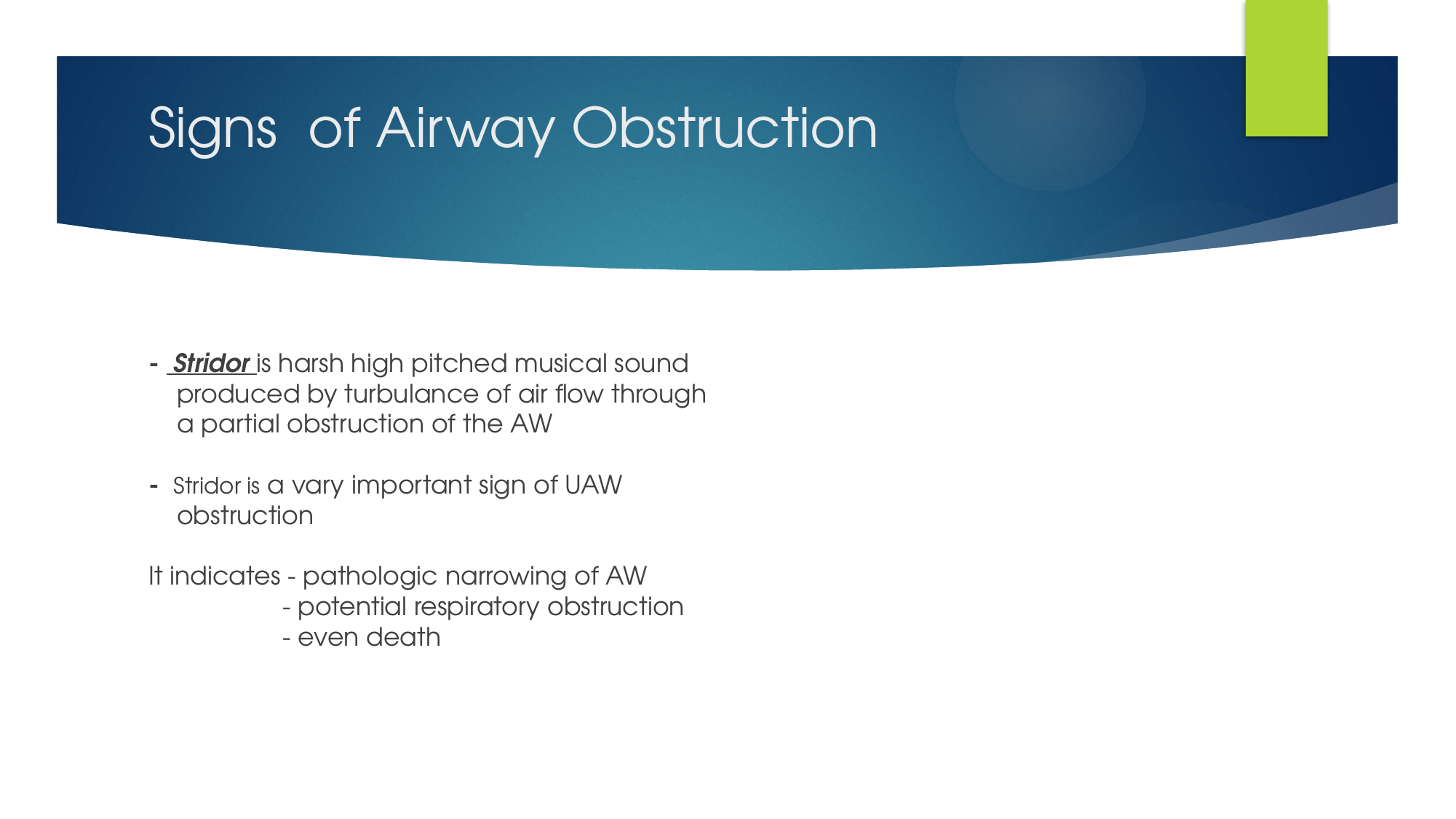

# Signs  of Airway Obstruction
-  Stridor is harsh high pitched musical sound
    produced by turbulance of air flow through
    a partial obstruction of the AW
-  Stridor is a vary important sign of UAW
    obstruction
It indicates - pathologic narrowing of AW
                   - potential respiratory obstruction
                   - even death